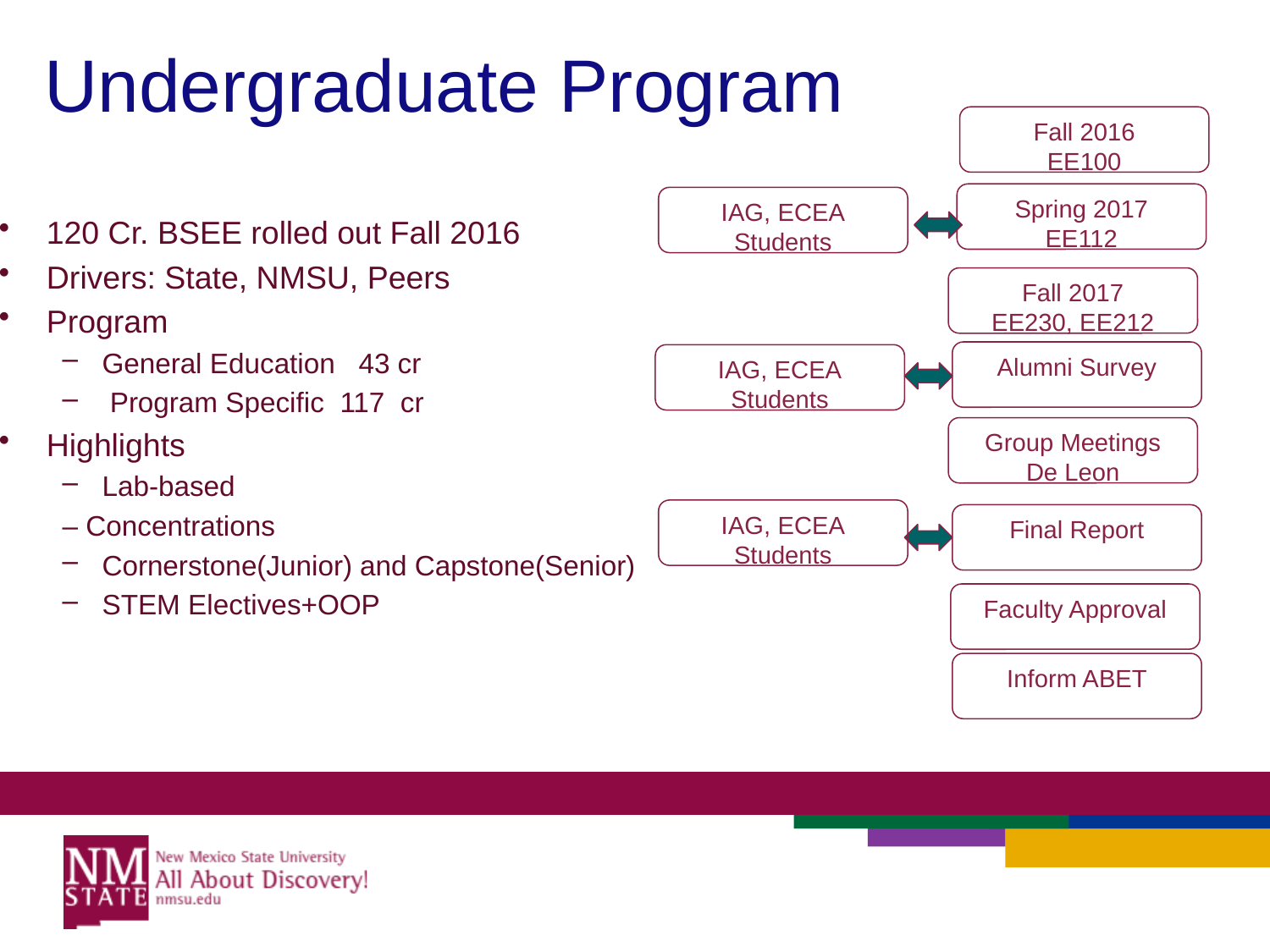

# Undergraduate Program
Fall 2016
EE100
Spring 2017
EE112
IAG, ECEA
Students

Fall 2017
EE230, EE212
Alumni Survey
IAG, ECEA
Students

Group Meetings
De Leon
IAG, ECEA
Students

Final Report

Faculty Approval
Inform ABET
120 Cr. BSEE rolled out Fall 2016
Drivers: State, NMSU, Peers
Program
General Education   43 cr
 Program Specific  117  cr
Highlights
Lab-based
– Concentrations
Cornerstone(Junior) and Capstone(Senior)
STEM Electives+OOP